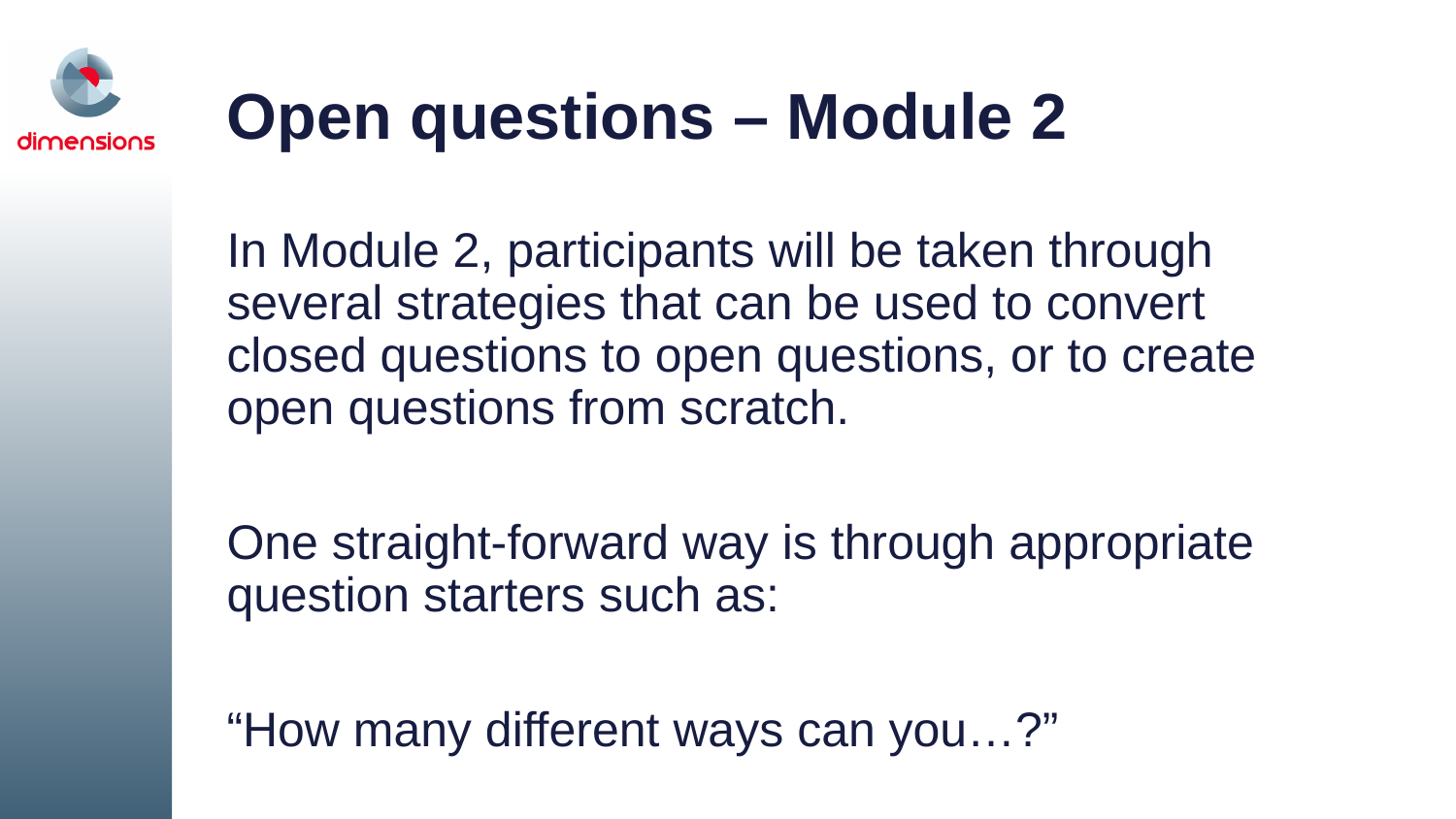

# Open questions – Module 2
In Module 2, participants will be taken through several strategies that can be used to convert closed questions to open questions, or to create open questions from scratch.

One straight-forward way is through appropriate question starters such as:

“How many different ways can you…?”